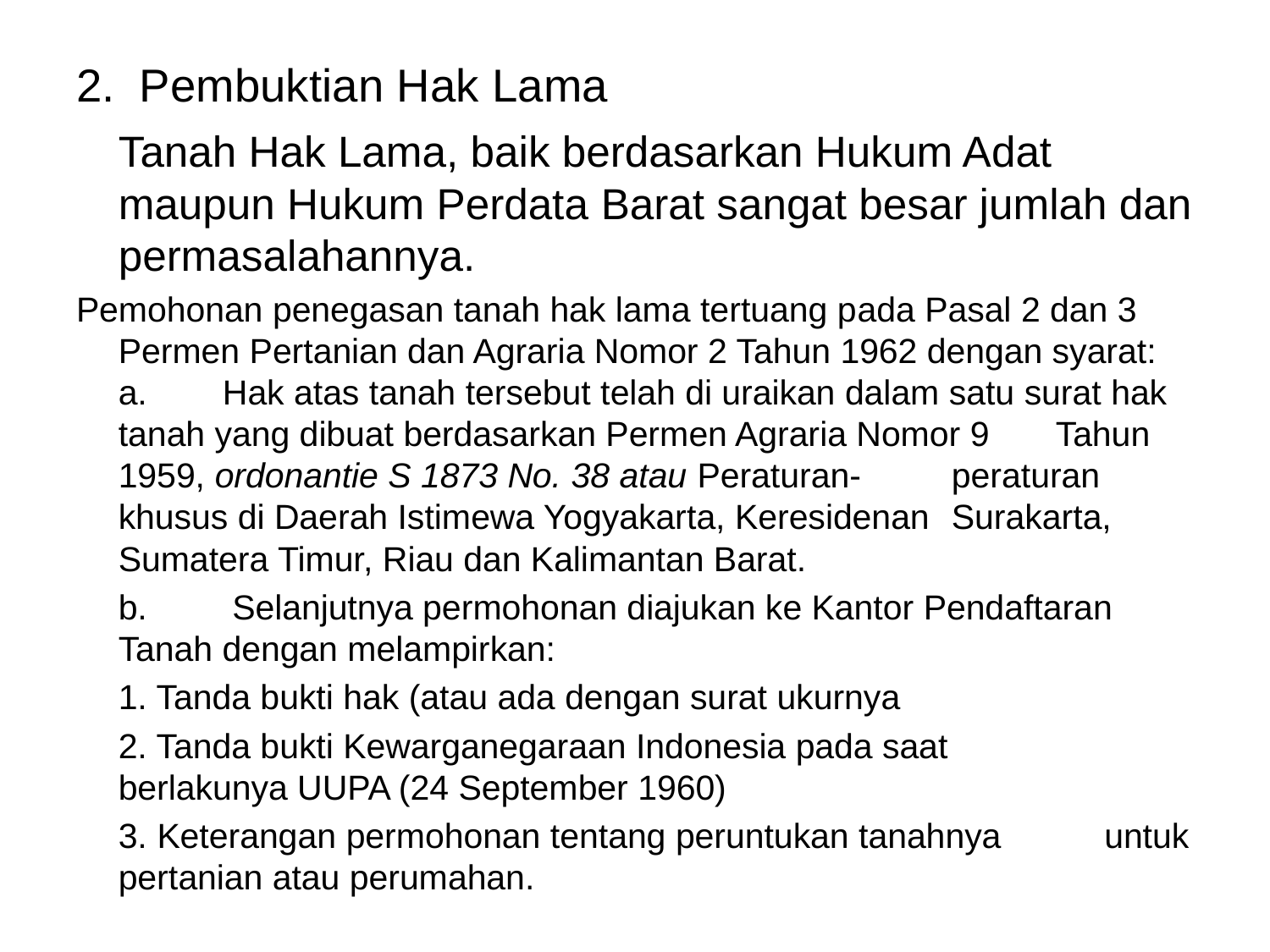

2. 	Pembuktian Hak Lama
	Tanah Hak Lama, baik berdasarkan Hukum Adat maupun Hukum Perdata Barat sangat besar jumlah dan permasalahannya.
Pemohonan penegasan tanah hak lama tertuang pada Pasal 2 dan 3 Permen Pertanian dan Agraria Nomor 2 Tahun 1962 dengan syarat: a. 	Hak atas tanah tersebut telah di uraikan dalam satu surat hak 	tanah yang dibuat berdasarkan Permen Agraria Nomor 9 	Tahun 1959, ordonantie S 1873 No. 38 atau Peraturan-	peraturan khusus di Daerah Istimewa Yogyakarta, Keresidenan 	Surakarta, Sumatera Timur, Riau dan Kalimantan Barat.
	b. 	 Selanjutnya permohonan diajukan ke Kantor Pendaftaran 	Tanah dengan melampirkan:
		1. Tanda bukti hak (atau ada dengan surat ukurnya
		2. Tanda bukti Kewarganegaraan Indonesia pada saat 		    berlakunya UUPA (24 September 1960)
		3. Keterangan permohonan tentang peruntukan tanahnya 	     untuk pertanian atau perumahan.